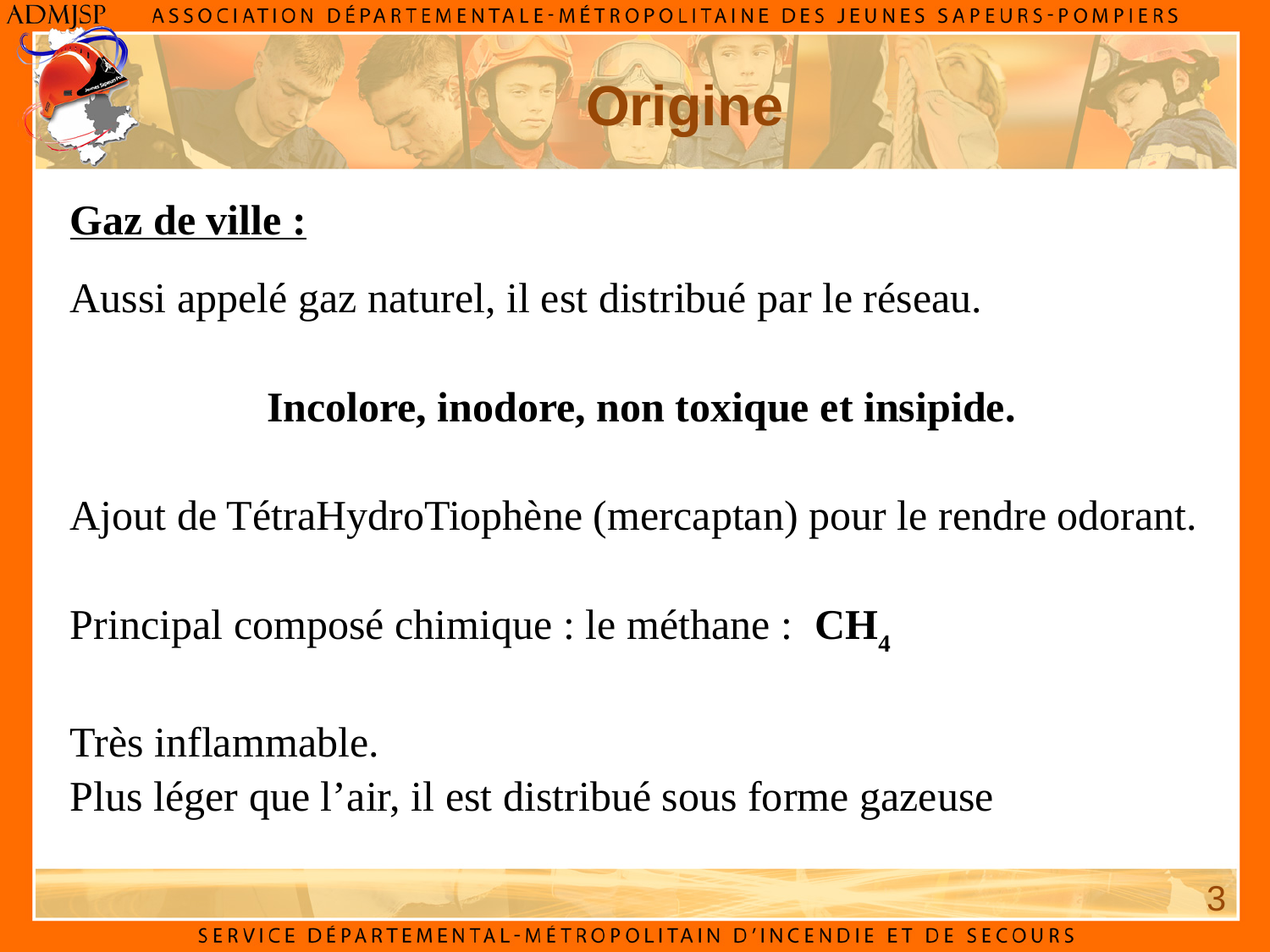

# Origine
Gaz de ville :
Aussi appelé gaz naturel, il est distribué par le réseau.

Incolore, inodore, non toxique et insipide.

Ajout de TétraHydroTiophène (mercaptan) pour le rendre odorant.

Principal composé chimique : le méthane :  CH4

Très inflammable.
Plus léger que l’air, il est distribué sous forme gazeuse
3